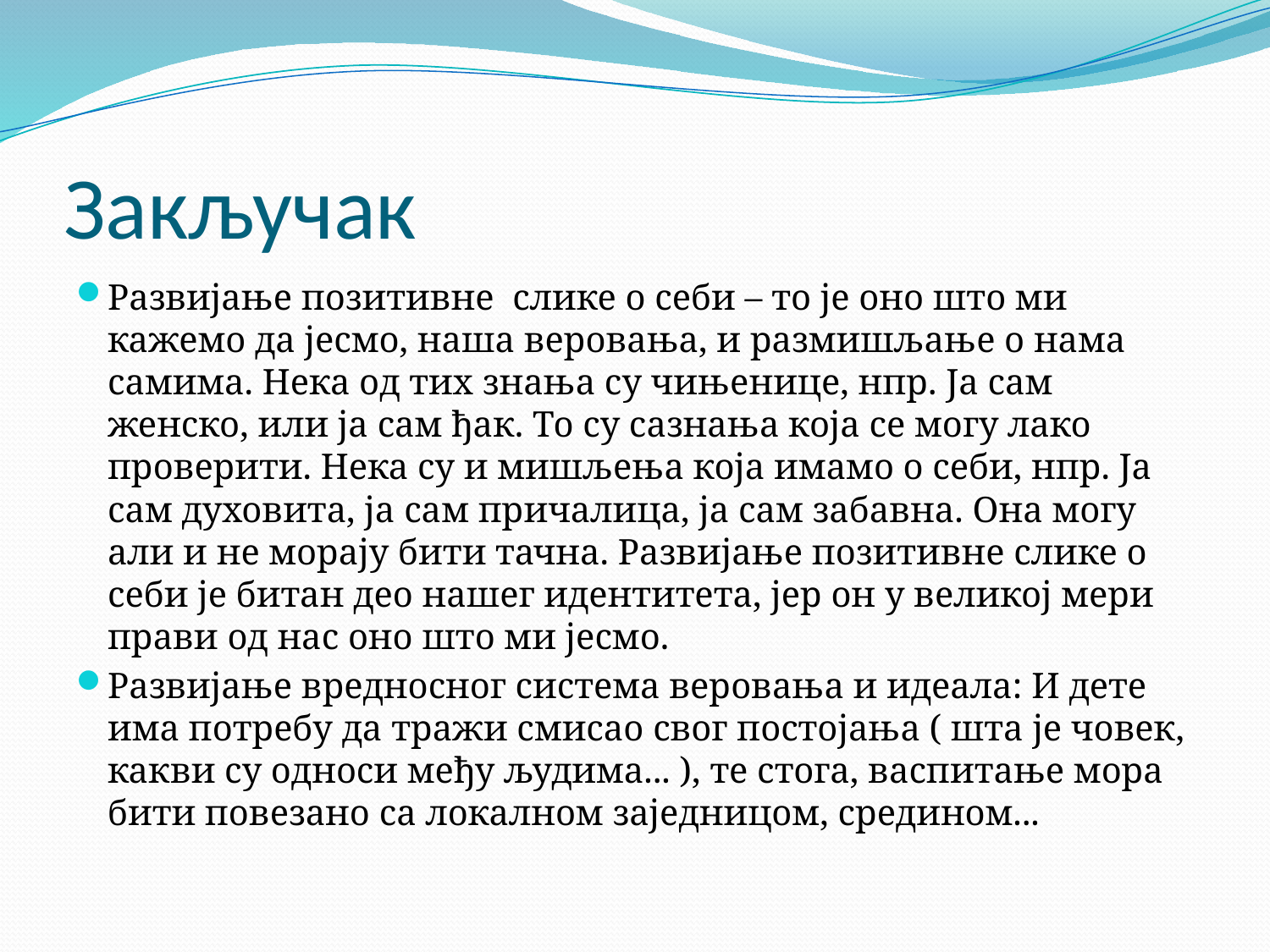

# Закључак
Развијање позитивне  слике о себи – то је оно што ми кажемо да јесмо, наша веровања, и размишљање о нама самима. Нека од тих знања су чињенице, нпр. Ја сам женско, или ја сам ђак. То су сазнања која се могу лако проверити. Нека су и мишљења која имамо о себи, нпр. Ја сам духовита, ја сам причалица, ја сам забавна. Она могу али и не морају бити тачна. Развијање позитивне слике о себи је битан део нашег идентитета, јер он у великој мери прави од нас оно што ми јесмо.
Развијање вредносног система веровања и идеала: И дете има потребу да тражи смисао свог постојања ( шта је човек, какви су односи међу људима... ), те стога, васпитање мора бити повезано са локалном заједницом, средином...